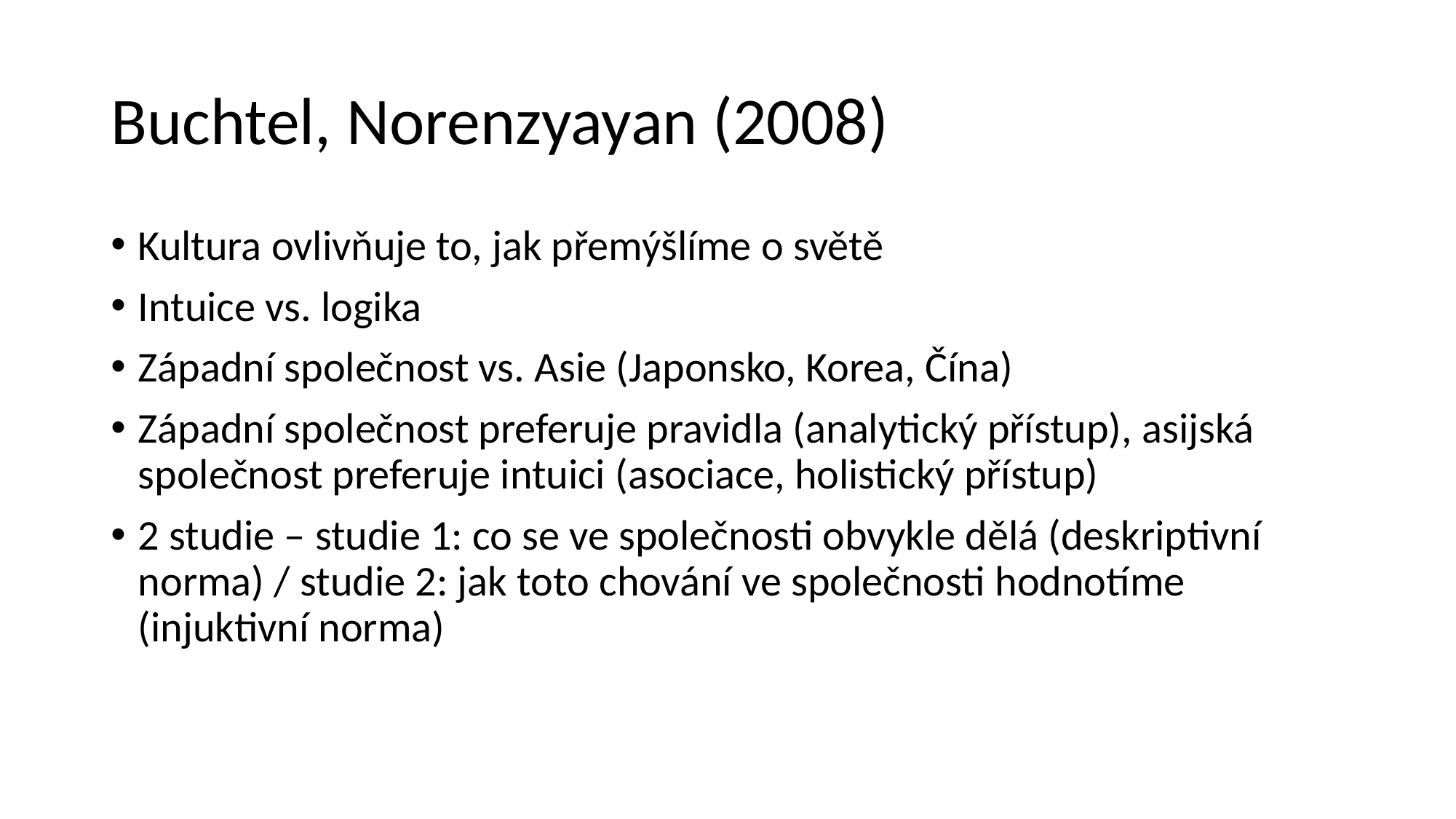

# Buchtel, Norenzyayan (2008)
Kultura ovlivňuje to, jak přemýšlíme o světě
Intuice vs. logika
Západní společnost vs. Asie (Japonsko, Korea, Čína)
Západní společnost preferuje pravidla (analytický přístup), asijská společnost preferuje intuici (asociace, holistický přístup)
2 studie – studie 1: co se ve společnosti obvykle dělá (deskriptivní norma) / studie 2: jak toto chování ve společnosti hodnotíme (injuktivní norma)